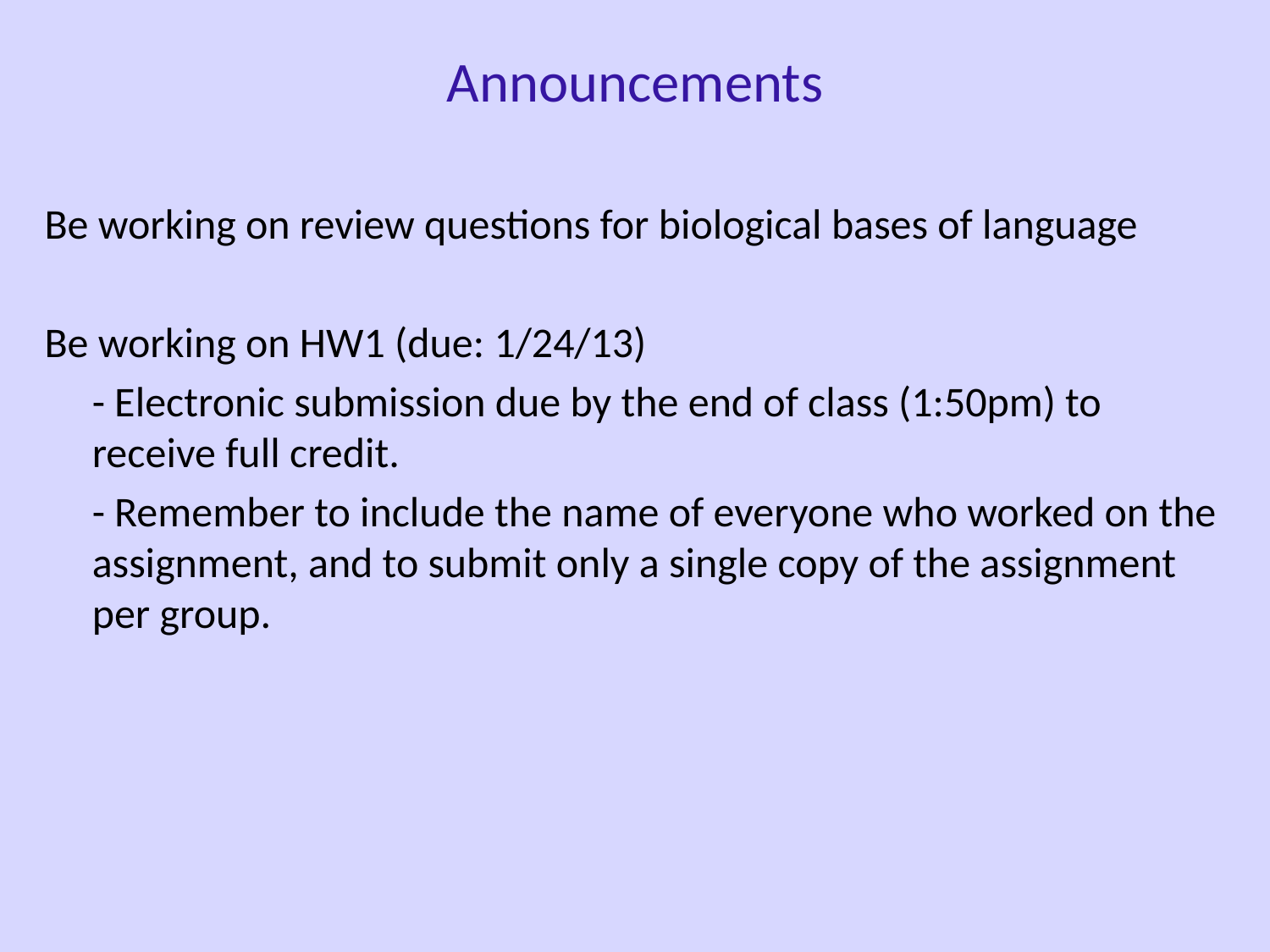

Announcements
Be working on review questions for biological bases of language

Be working on HW1 (due: 1/24/13)
	- Electronic submission due by the end of class (1:50pm) to receive full credit.
	- Remember to include the name of everyone who worked on the assignment, and to submit only a single copy of the assignment per group.